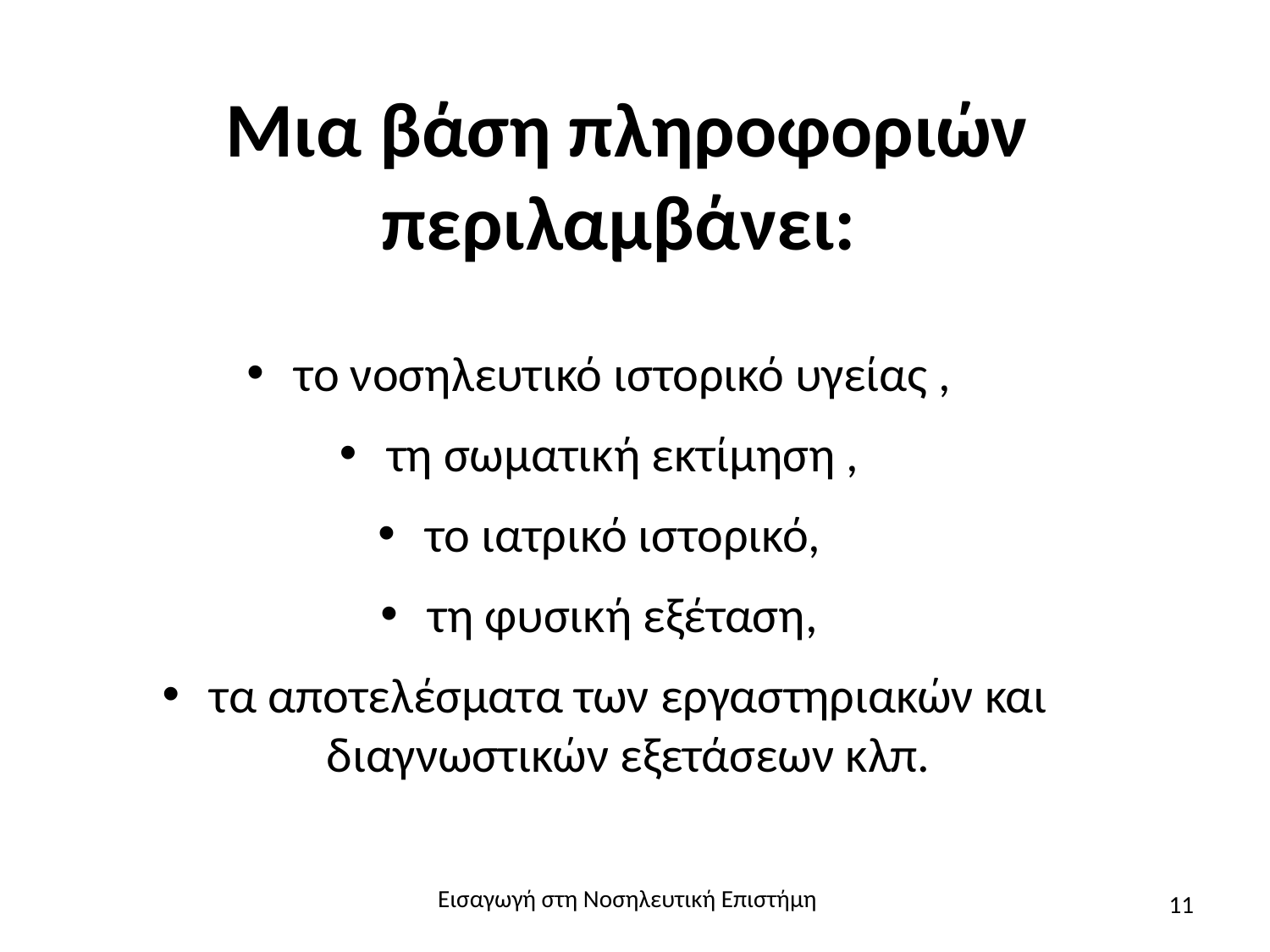

# Μια βάση πληροφοριών περιλαμβάνει:
το νοσηλευτικό ιστορικό υγείας ,
τη σωματική εκτίμηση ,
το ιατρικό ιστορικό,
τη φυσική εξέταση,
τα αποτελέσματα των εργαστηριακών και διαγνωστικών εξετάσεων κλπ.
Εισαγωγή στη Νοσηλευτική Επιστήμη

11